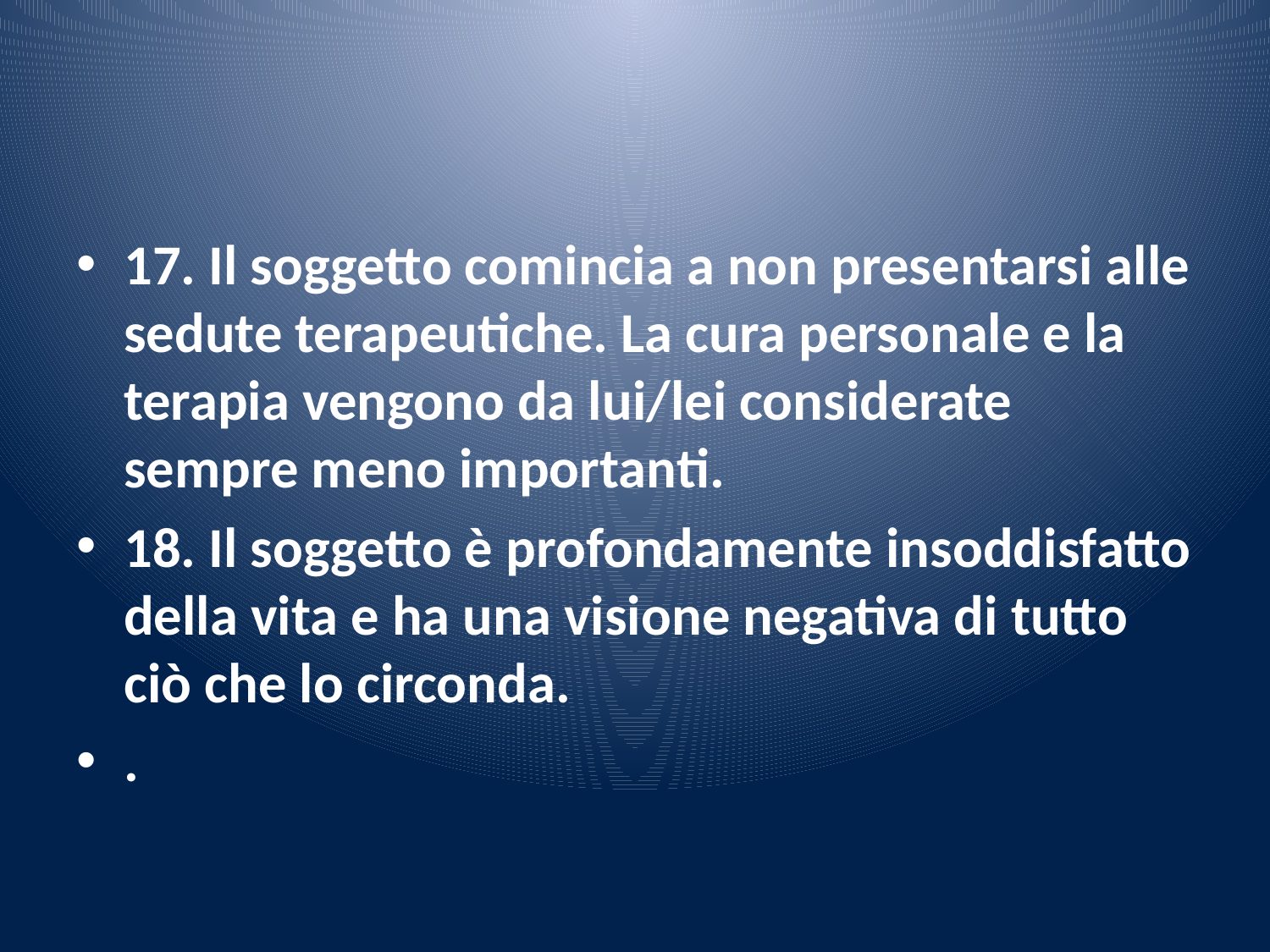

#
17. Il soggetto comincia a non presentarsi alle sedute terapeutiche. La cura personale e la terapia vengono da lui/lei considerate sempre meno importanti.
18. Il soggetto è profondamente insoddisfatto della vita e ha una visione negativa di tutto ciò che lo circonda.
.